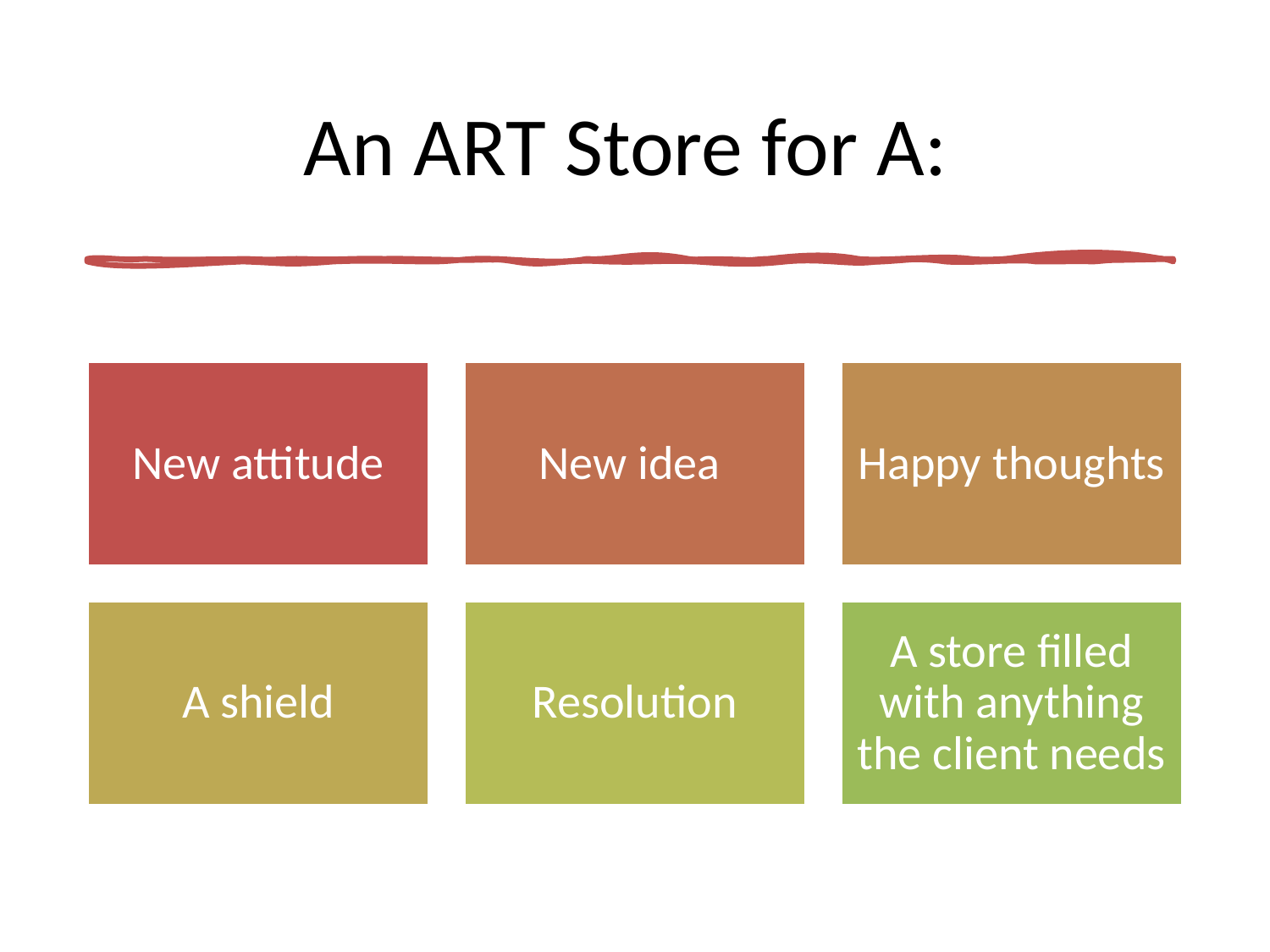

# An ART Store for A:

New attitude
New idea
Happy thoughts
A shield
Resolution
A store filled with anything the client needs